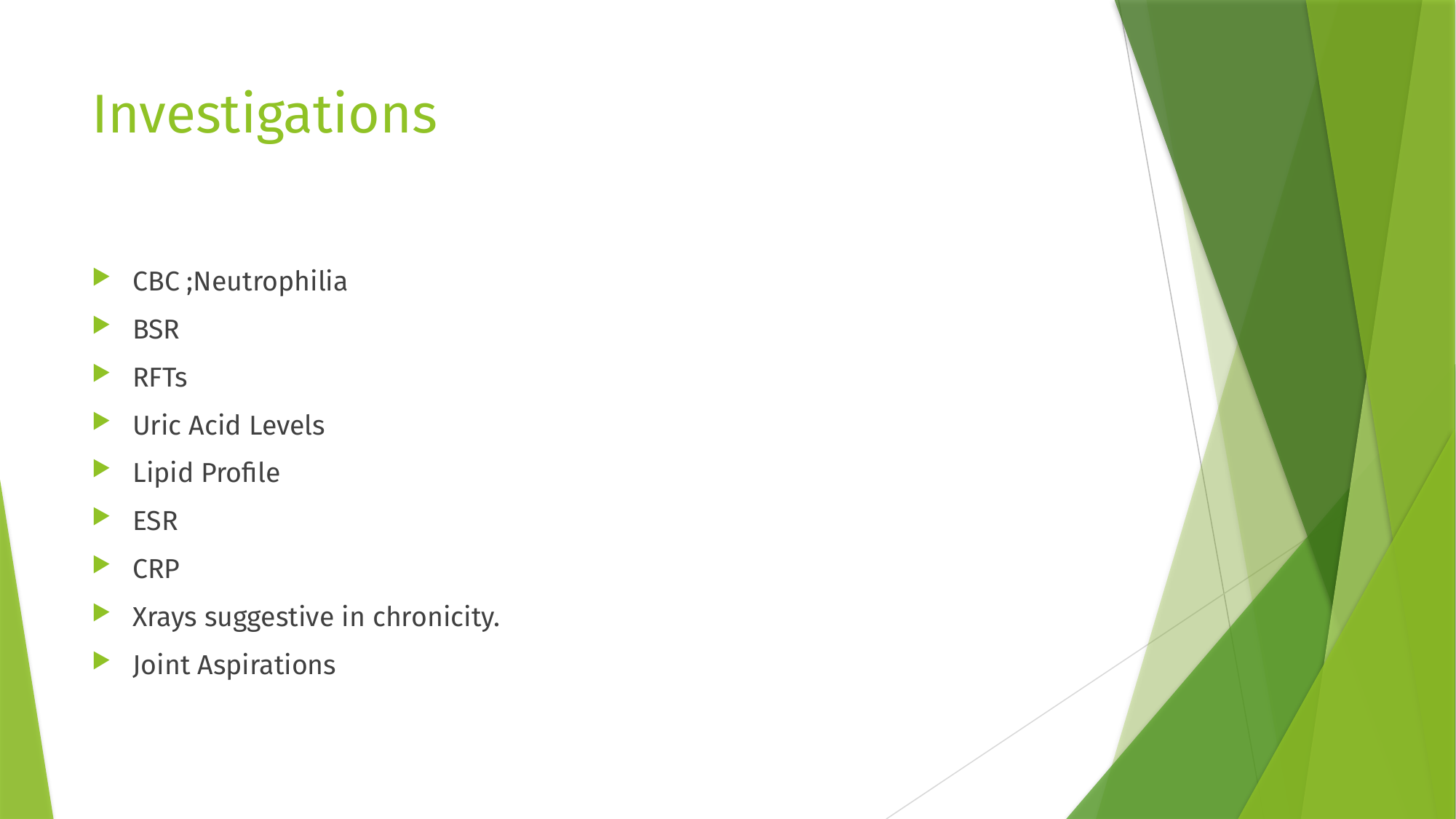

# Investigations
CBC ;Neutrophilia
BSR
RFTs
Uric Acid Levels
Lipid Profile
ESR
CRP
Xrays suggestive in chronicity.
Joint Aspirations